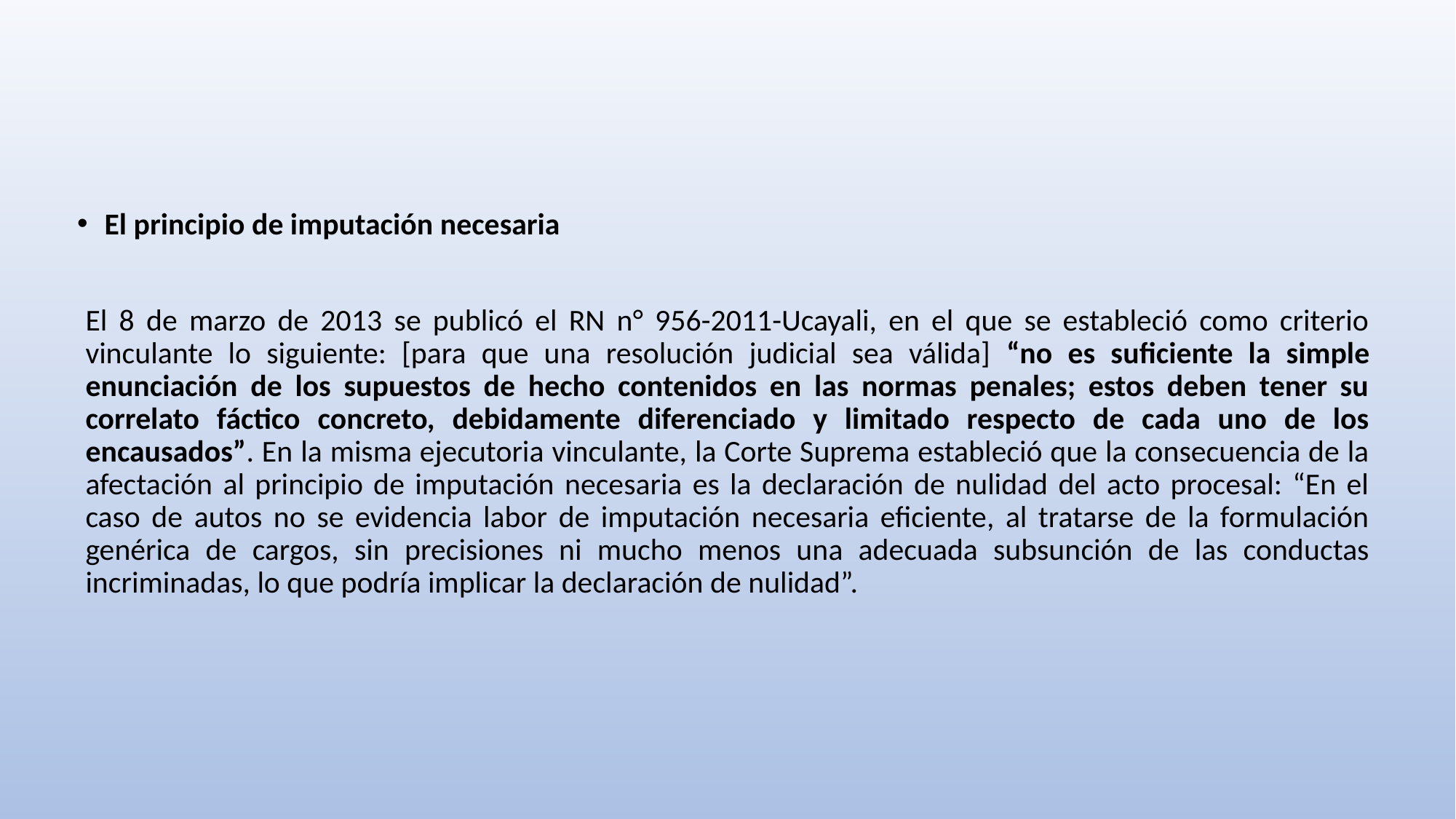

#
El principio de imputación necesaria

El 8 de marzo de 2013 se publicó el RN n° 956-2011-Ucayali, en el que se estableció como criterio vinculante lo siguiente: [para que una resolución judicial sea válida] “no es suficiente la simple enunciación de los supuestos de hecho contenidos en las normas penales; estos deben tener su correlato fáctico concreto, debidamente diferenciado y limitado respecto de cada uno de los encausados”. En la misma ejecutoria vinculante, la Corte Suprema estableció que la consecuencia de la afectación al principio de imputación necesaria es la declaración de nulidad del acto procesal: “En el caso de autos no se evidencia labor de imputación necesaria eficiente, al tratarse de la formulación genérica de cargos, sin precisiones ni mucho menos una adecuada subsunción de las conductas incriminadas, lo que podría implicar la declaración de nulidad”.